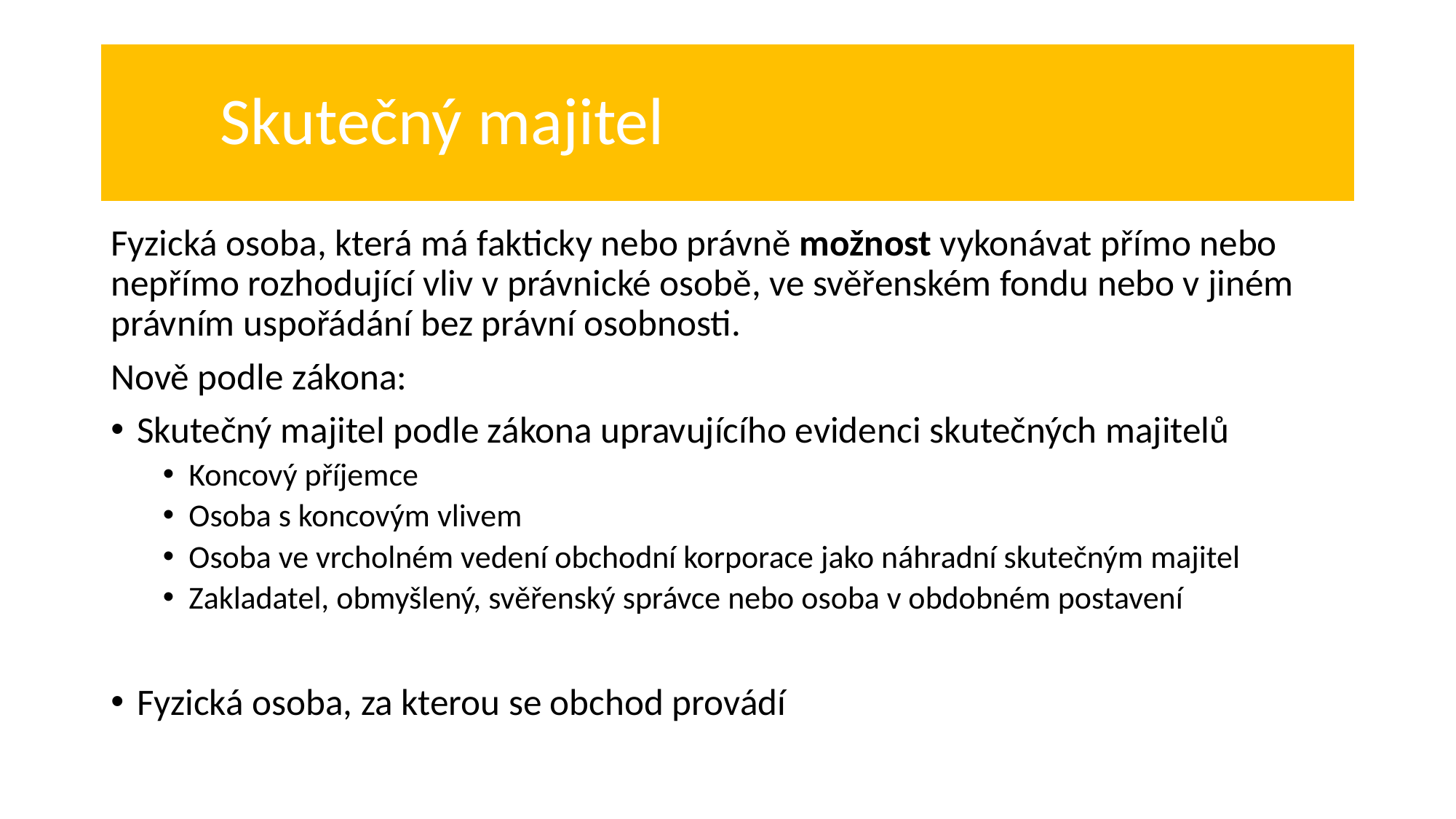

# Skutečný majitel
Fyzická osoba, která má fakticky nebo právně možnost vykonávat přímo nebo nepřímo rozhodující vliv v právnické osobě, ve svěřenském fondu nebo v jiném právním uspořádání bez právní osobnosti.
Nově podle zákona:
Skutečný majitel podle zákona upravujícího evidenci skutečných majitelů
Koncový příjemce
Osoba s koncovým vlivem
Osoba ve vrcholném vedení obchodní korporace jako náhradní skutečným majitel
Zakladatel, obmyšlený, svěřenský správce nebo osoba v obdobném postavení

Fyzická osoba, za kterou se obchod provádí